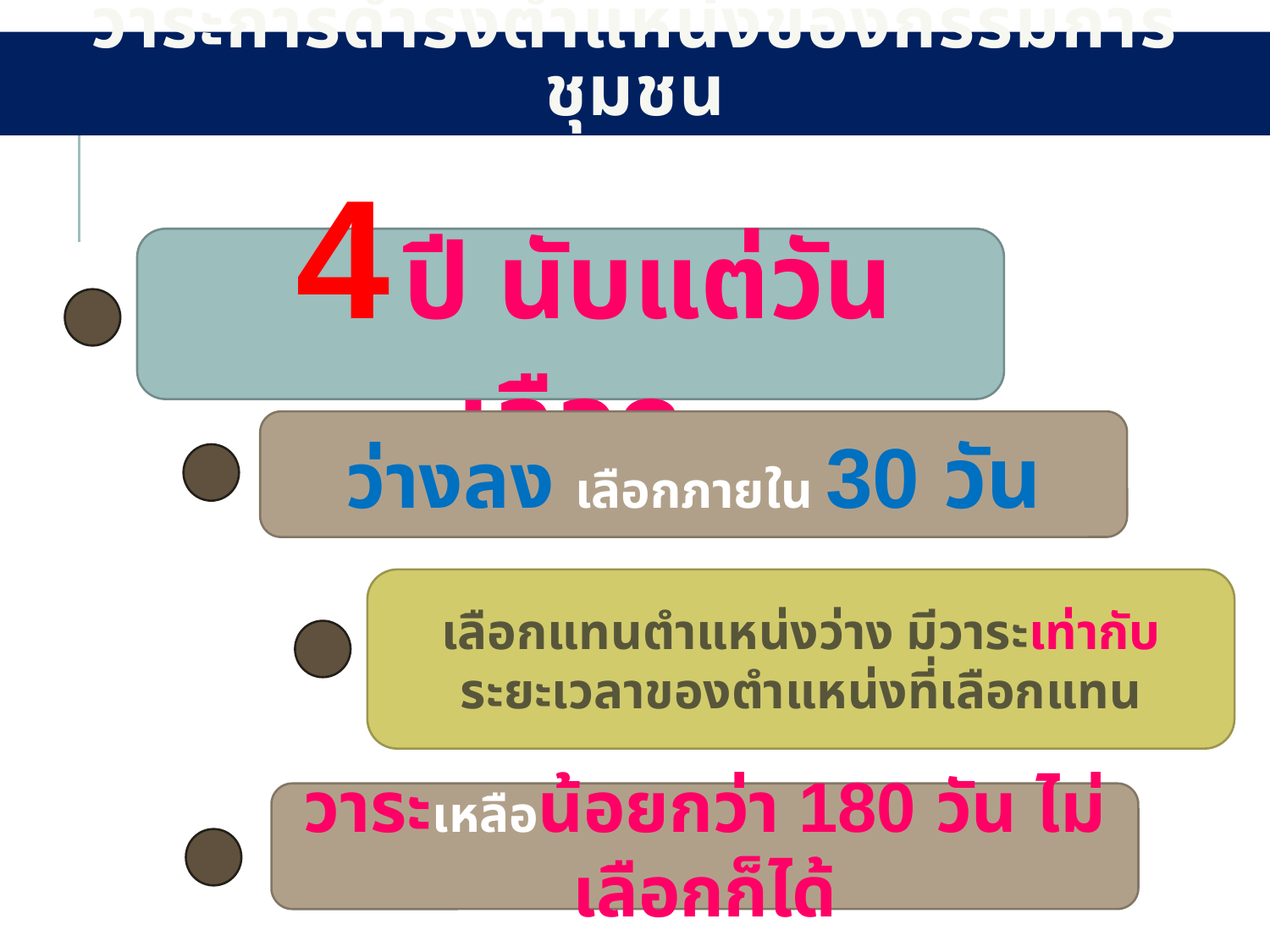

# วาระการดำรงตำแหน่งของกรรมการชุมชน
 4 ปี นับแต่วันเลือก

ว่างลง เลือกภายใน 30 วัน

เลือกแทนตำแหน่งว่าง มีวาระเท่ากับ
ระยะเวลาของตำแหน่งที่เลือกแทน

วาระเหลือน้อยกว่า 180 วัน ไม่เลือกก็ได้